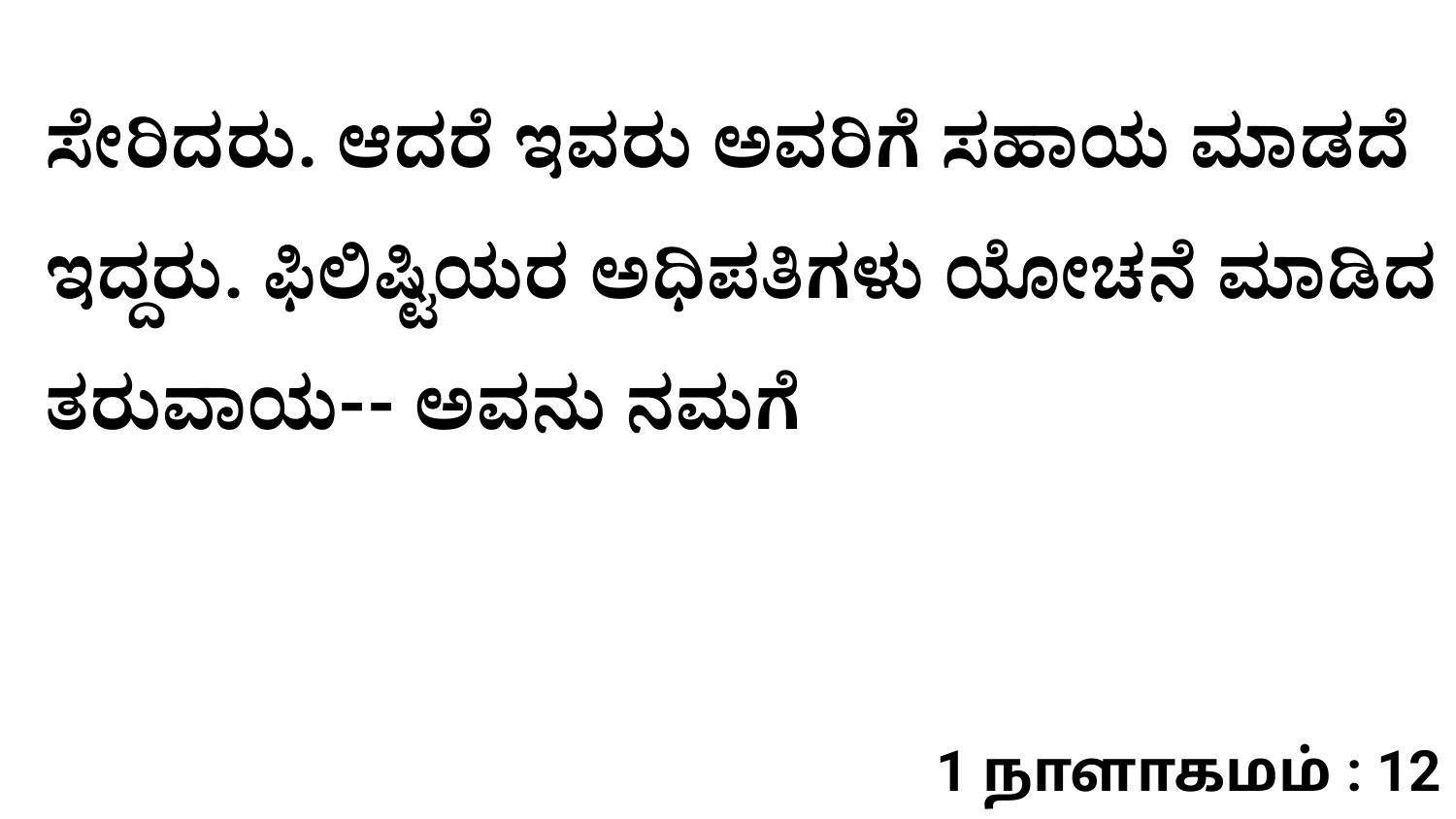

ಸೇರಿದರು. ಆದರೆ ಇವರು ಅವರಿಗೆ ಸಹಾಯ ಮಾಡದೆ ಇದ್ದರು. ಫಿಲಿಷ್ಟಿಯರ ಅಧಿಪತಿಗಳು ಯೋಚನೆ ಮಾಡಿದ ತರುವಾಯ-- ಅವನು ನಮಗೆ
1 நாளாகமம் : 12